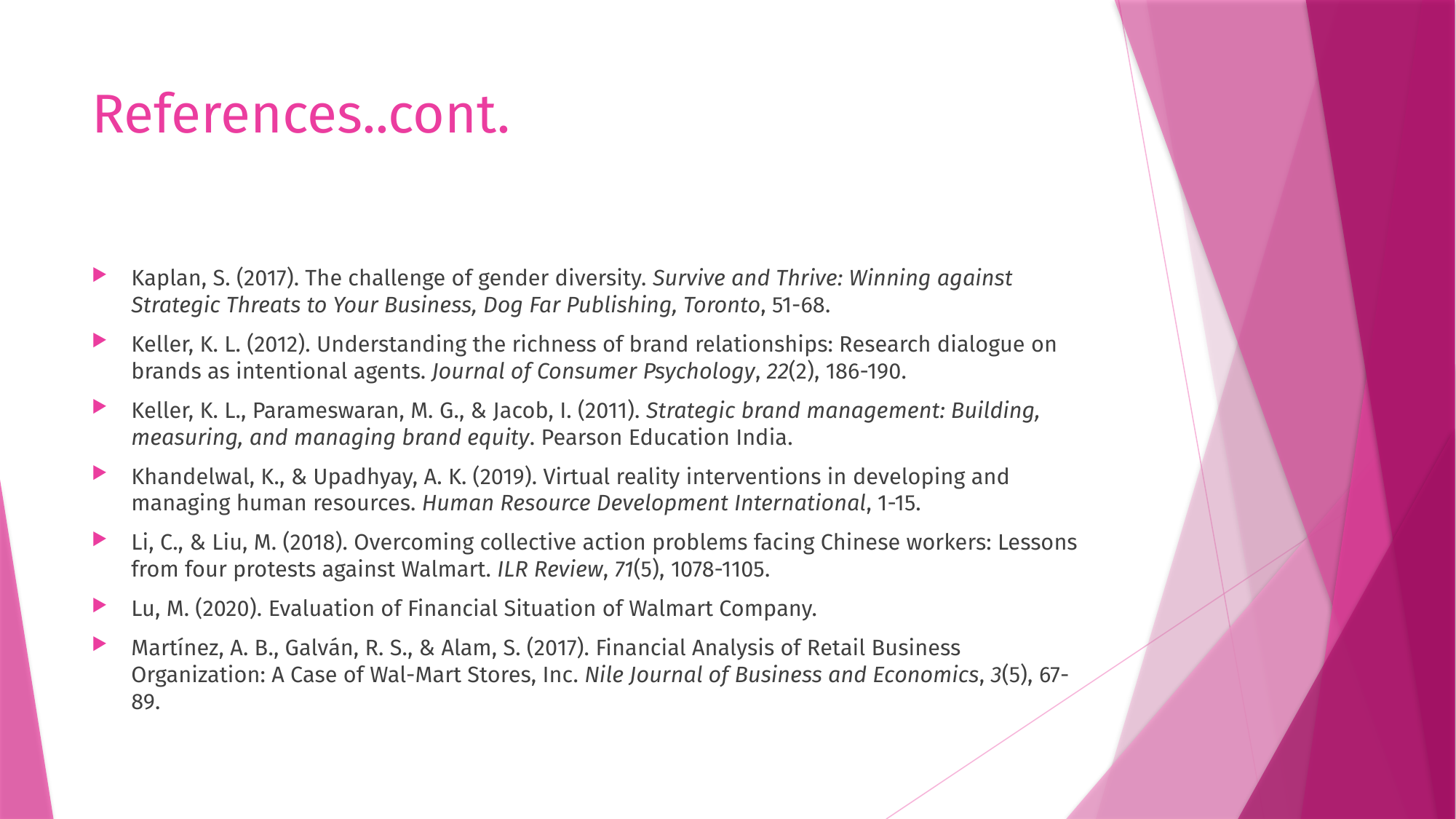

# References..cont.
Kaplan, S. (2017). The challenge of gender diversity. Survive and Thrive: Winning against Strategic Threats to Your Business, Dog Far Publishing, Toronto, 51-68.
Keller, K. L. (2012). Understanding the richness of brand relationships: Research dialogue on brands as intentional agents. Journal of Consumer Psychology, 22(2), 186-190.
Keller, K. L., Parameswaran, M. G., & Jacob, I. (2011). Strategic brand management: Building, measuring, and managing brand equity. Pearson Education India.
Khandelwal, K., & Upadhyay, A. K. (2019). Virtual reality interventions in developing and managing human resources. Human Resource Development International, 1-15.
Li, C., & Liu, M. (2018). Overcoming collective action problems facing Chinese workers: Lessons from four protests against Walmart. ILR Review, 71(5), 1078-1105.
Lu, M. (2020). Evaluation of Financial Situation of Walmart Company.
Martínez, A. B., Galván, R. S., & Alam, S. (2017). Financial Analysis of Retail Business Organization: A Case of Wal-Mart Stores, Inc. Nile Journal of Business and Economics, 3(5), 67-89.